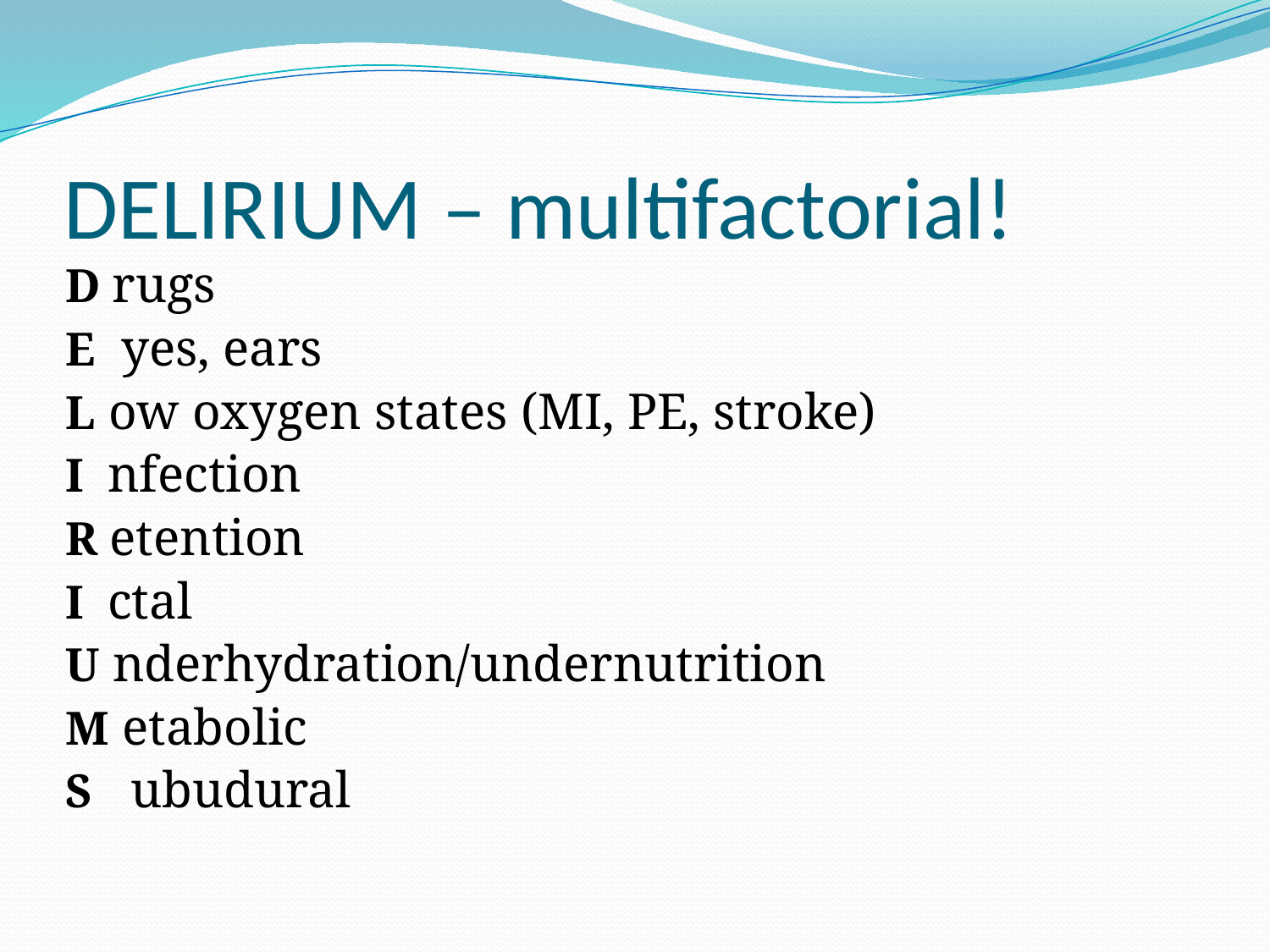

# DELIRIUM – multifactorial!
D rugs
E  yes, ears
L ow oxygen states (MI, PE, stroke)
I  nfection
R etention
I  ctal
U nderhydration/undernutrition
M etabolic
S   ubudural